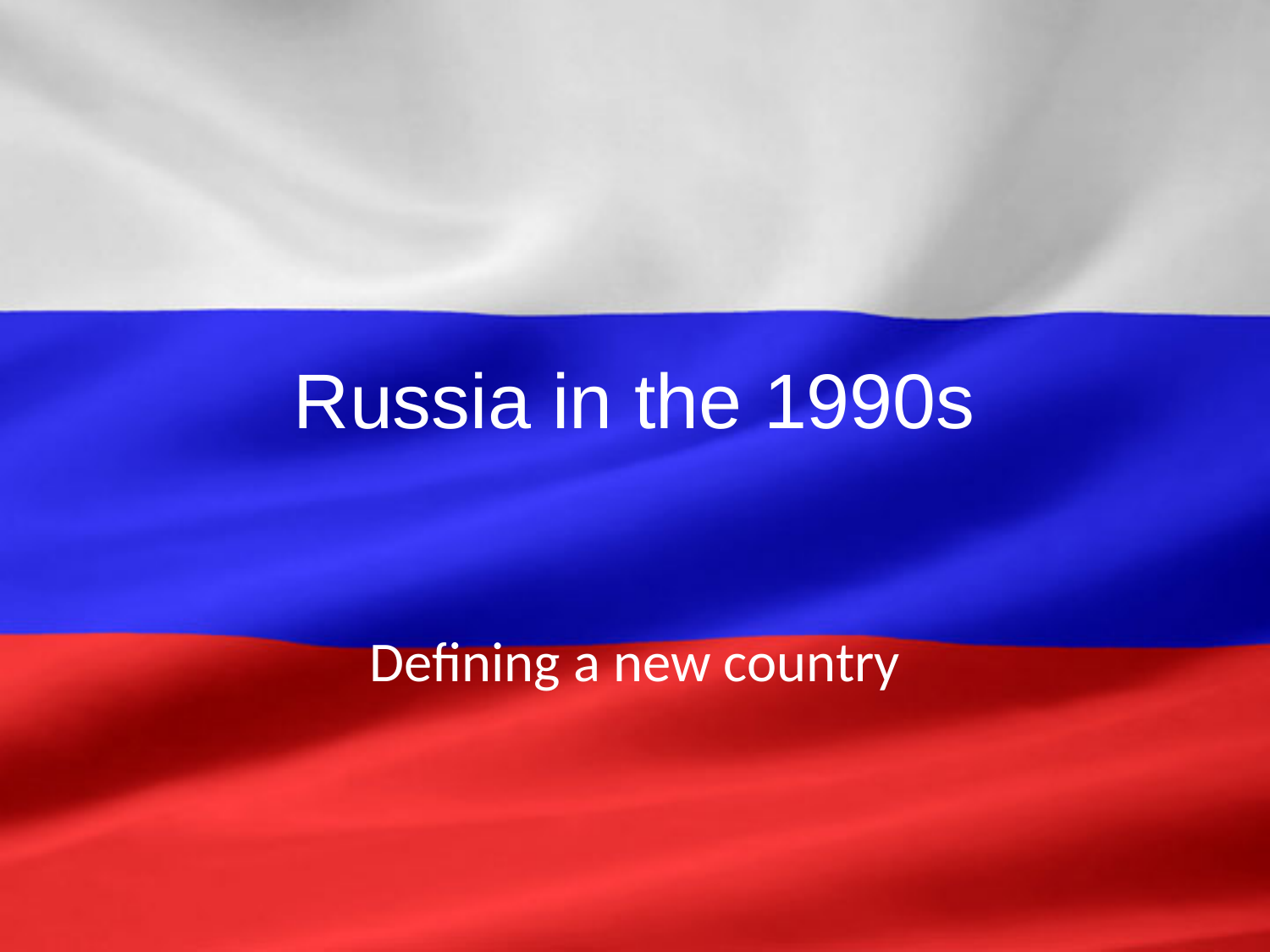

# Russia in the 1990s

Defining a new country